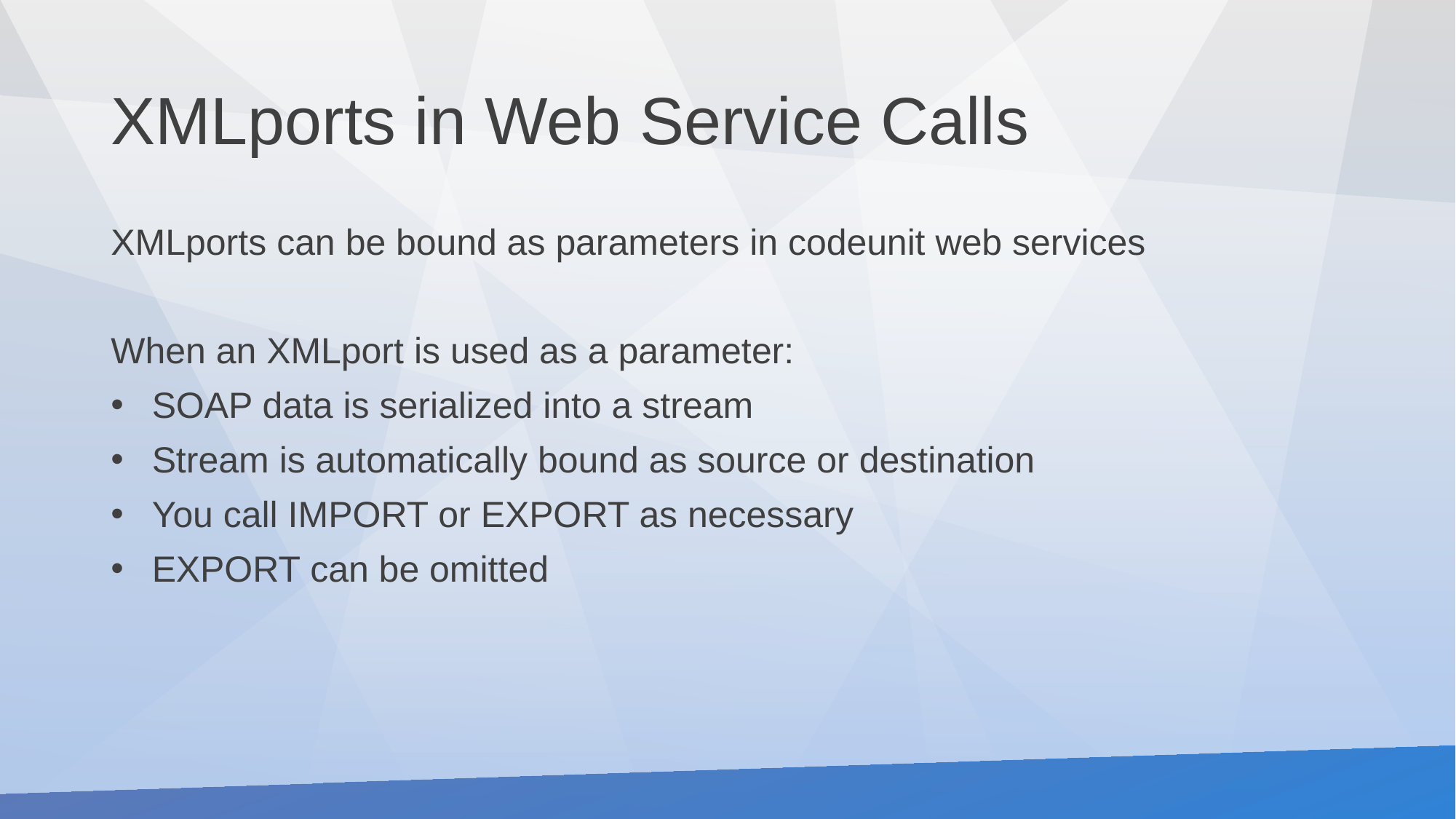

# XMLports in Web Service Calls
XMLports can be bound as parameters in codeunit web services

When an XMLport is used as a parameter:
SOAP data is serialized into a stream
Stream is automatically bound as source or destination
You call IMPORT or EXPORT as necessary
EXPORT can be omitted